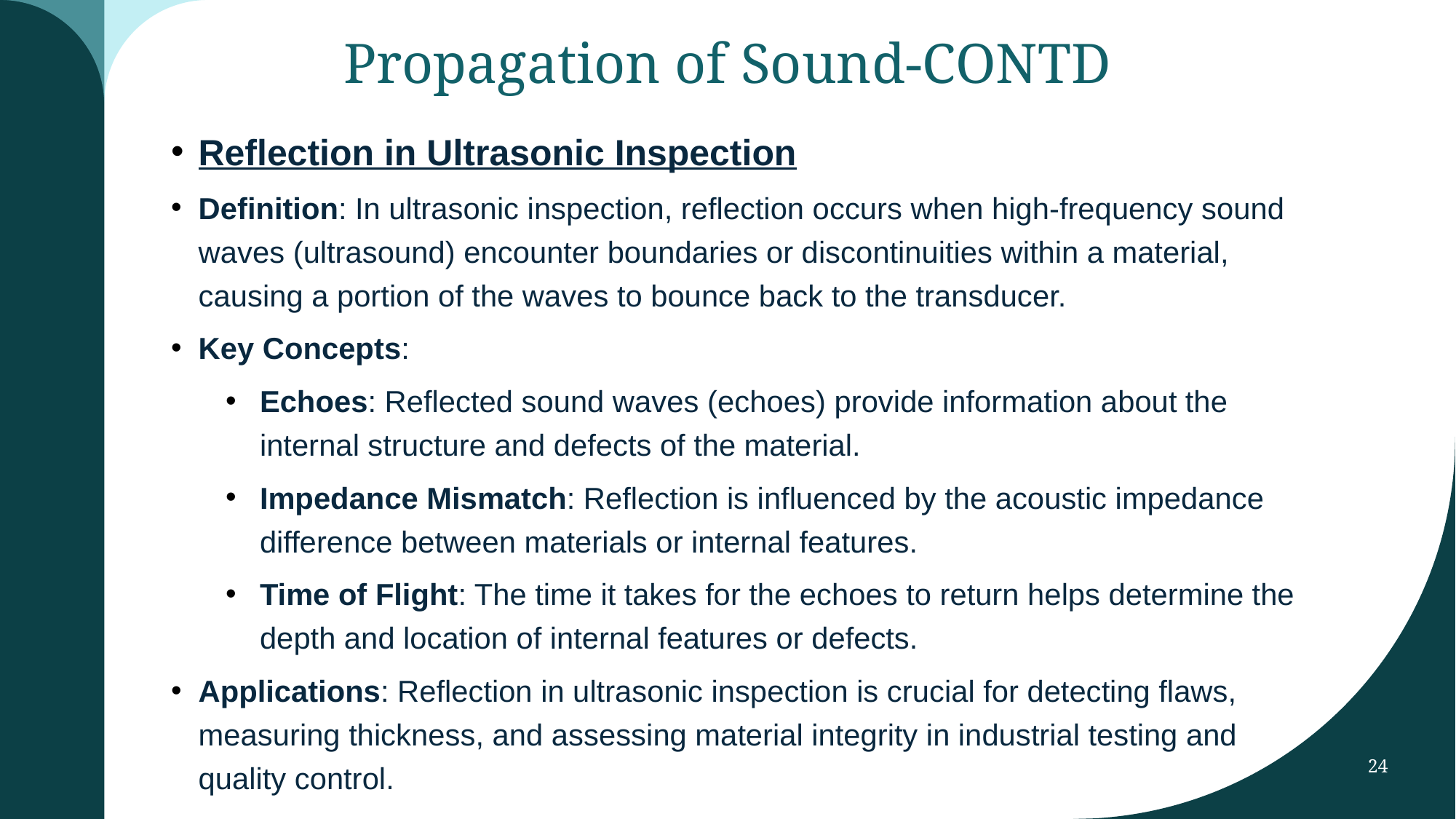

# Propagation of Sound-CONTD
Reflection in Ultrasonic Inspection
Definition: In ultrasonic inspection, reflection occurs when high-frequency sound waves (ultrasound) encounter boundaries or discontinuities within a material, causing a portion of the waves to bounce back to the transducer.
Key Concepts:
Echoes: Reflected sound waves (echoes) provide information about the internal structure and defects of the material.
Impedance Mismatch: Reflection is influenced by the acoustic impedance difference between materials or internal features.
Time of Flight: The time it takes for the echoes to return helps determine the depth and location of internal features or defects.
Applications: Reflection in ultrasonic inspection is crucial for detecting flaws, measuring thickness, and assessing material integrity in industrial testing and quality control.

24